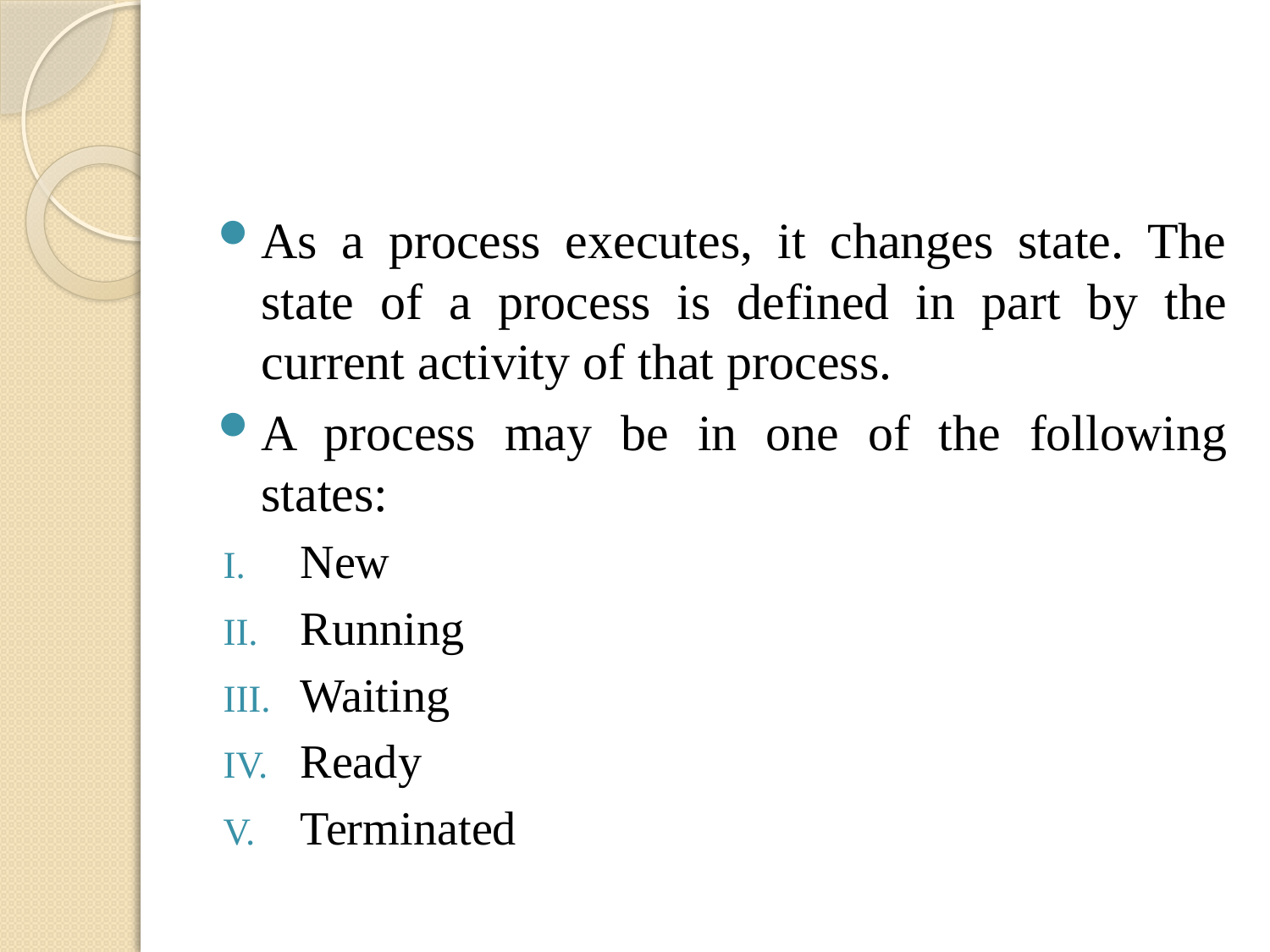

As a process executes, it changes state. The state of a process is defined in part by the current activity of that process.
A process may be in one of the following states:
New
Running
Waiting
Ready
Terminated